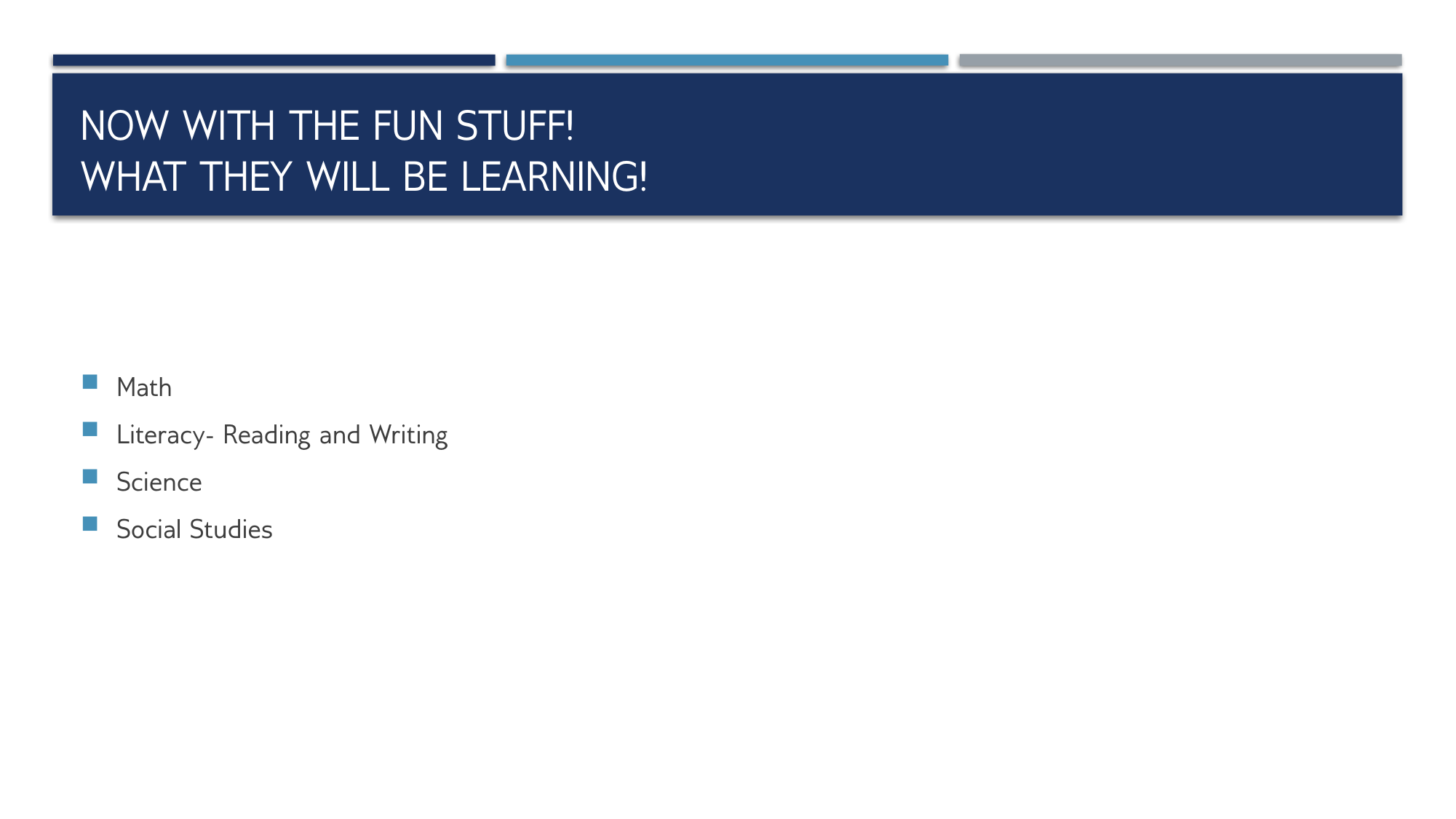

# Now with the fun stuff! What they will be learning!
Math
Literacy- Reading and Writing
Science
Social Studies